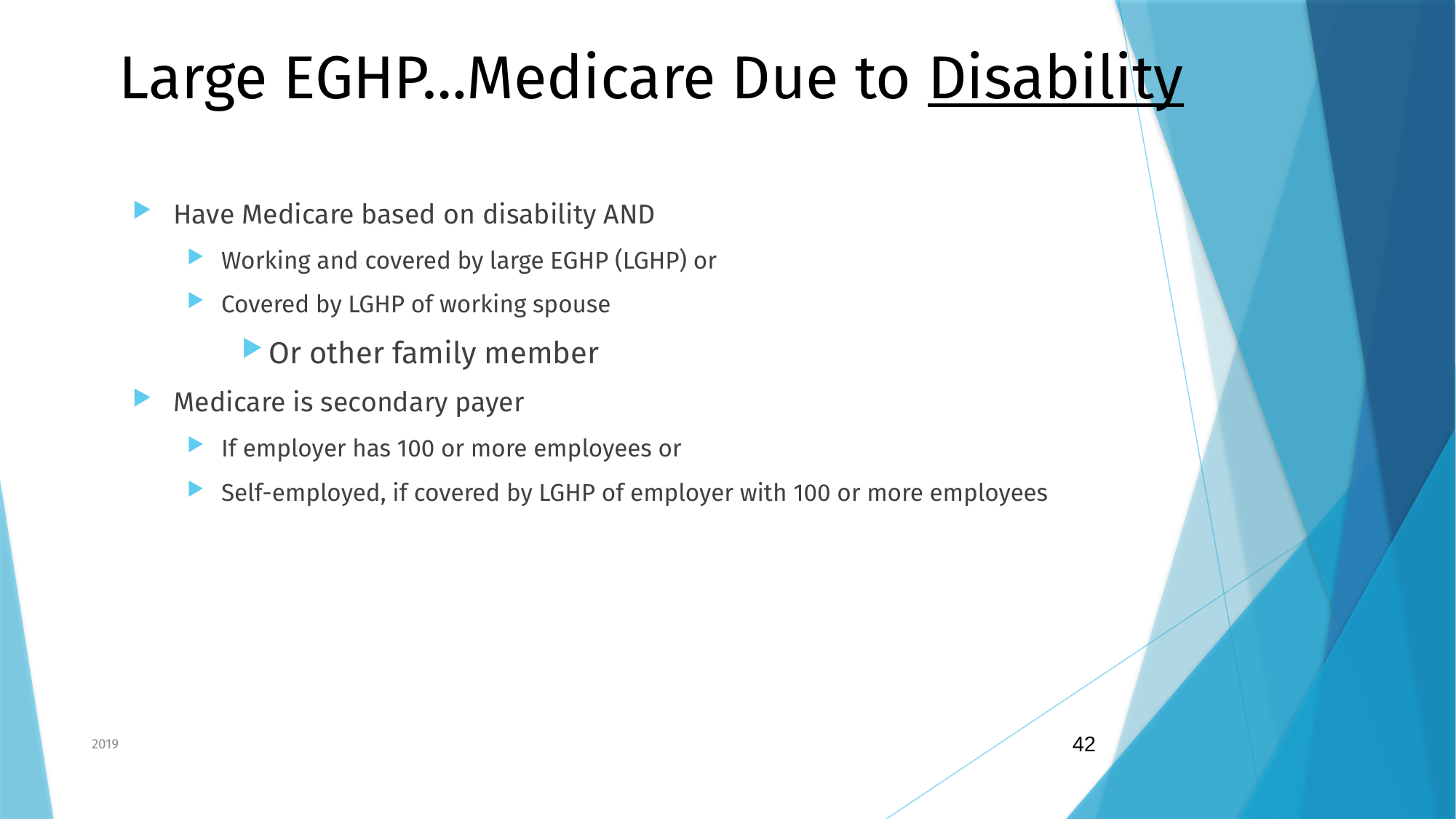

# Large EGHP…Medicare Due to Disability
Have Medicare based on disability AND
Working and covered by large EGHP (LGHP) or
Covered by LGHP of working spouse
Or other family member
Medicare is secondary payer
If employer has 100 or more employees or
Self-employed, if covered by LGHP of employer with 100 or more employees
2019
42